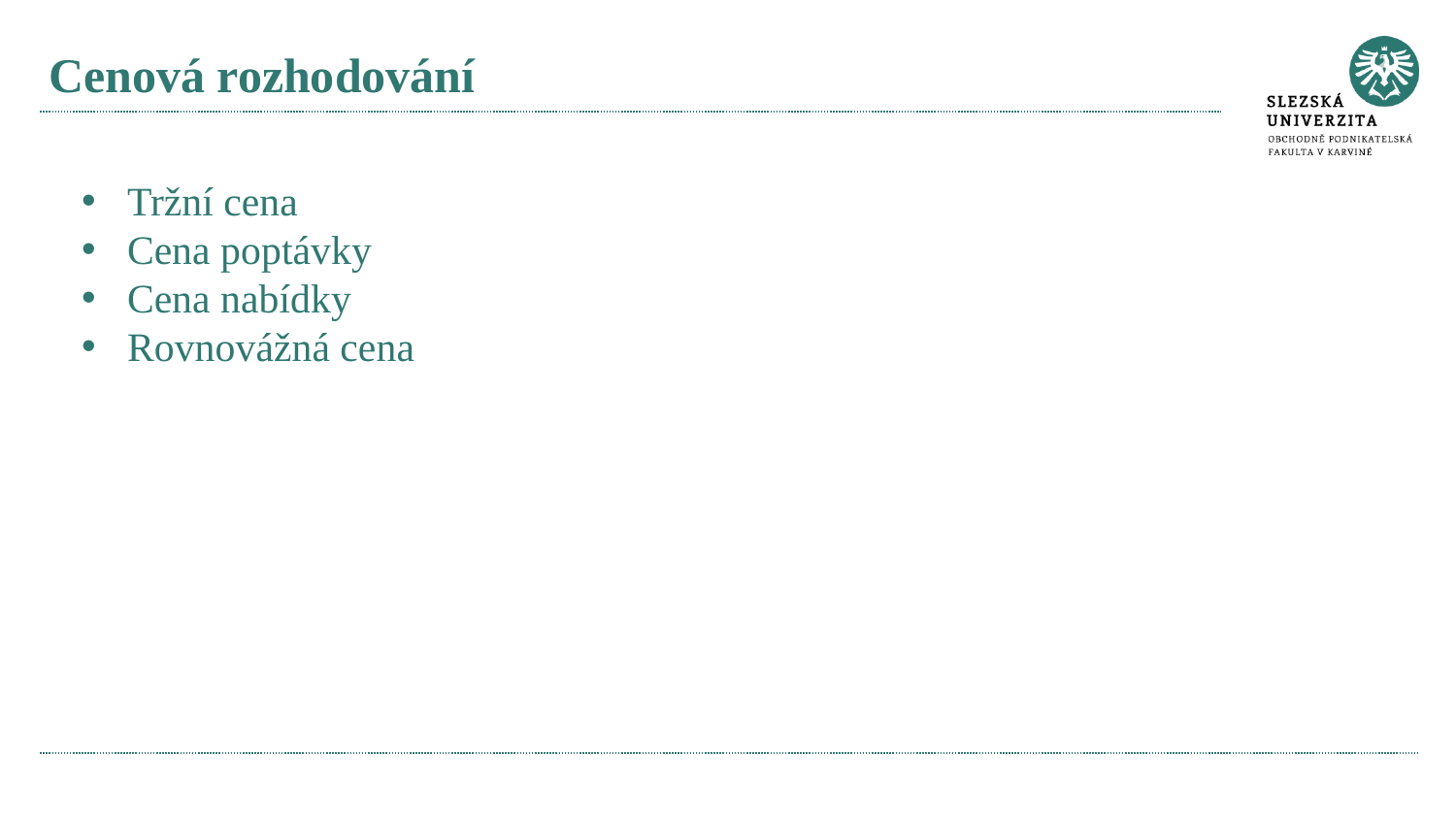

# Cenová rozhodování

Tržní cena
Cena poptávky
Cena nabídky
Rovnovážná cena